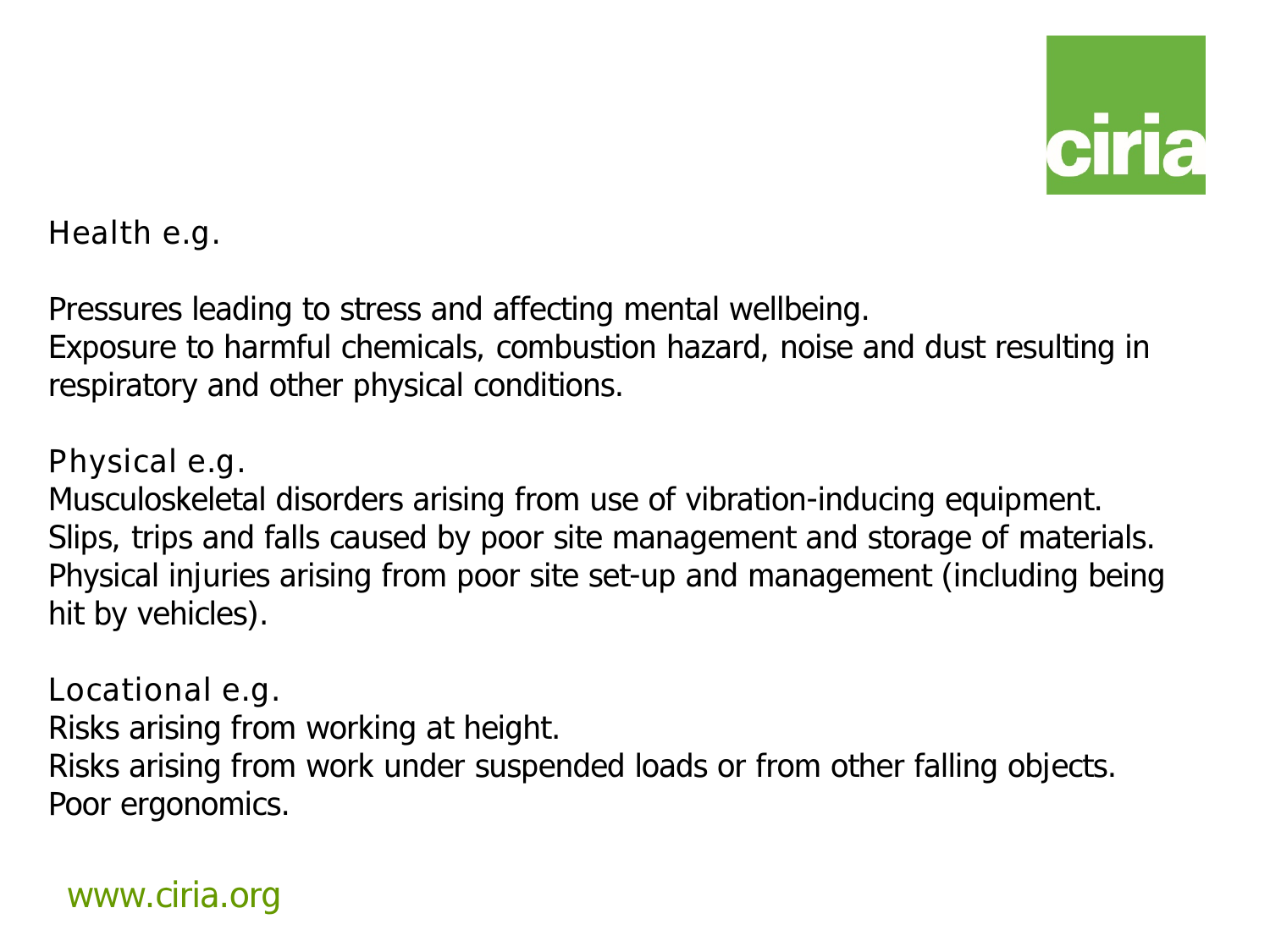

Health e.g.

Pressures leading to stress and affecting mental wellbeing.
Exposure to harmful chemicals, combustion hazard, noise and dust resulting in respiratory and other physical conditions.

Physical e.g.
Musculoskeletal disorders arising from use of vibration-inducing equipment.
Slips, trips and falls caused by poor site management and storage of materials.
Physical injuries arising from poor site set-up and management (including being hit by vehicles).

Locational e.g.
Risks arising from working at height.
Risks arising from work under suspended loads or from other falling objects.
Poor ergonomics.